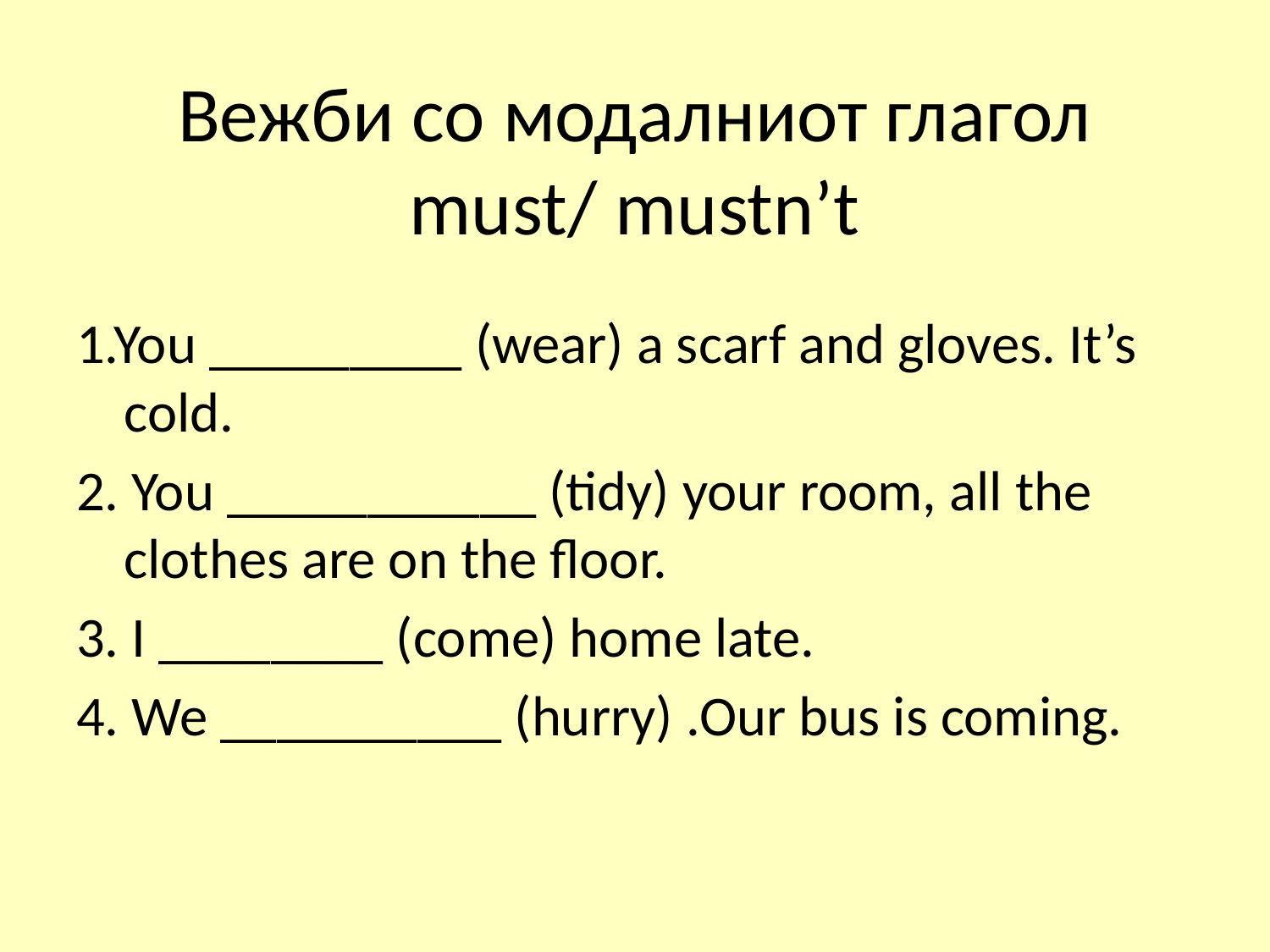

# Вежби со модалниот глагол must/ mustn’t

1.You _________ (wear) a scarf and gloves. It’s cold.
2. You ___________ (tidy) your room, all the clothes are on the floor.
3. I ________ (come) home late.
4. We __________ (hurry) .Our bus is coming.